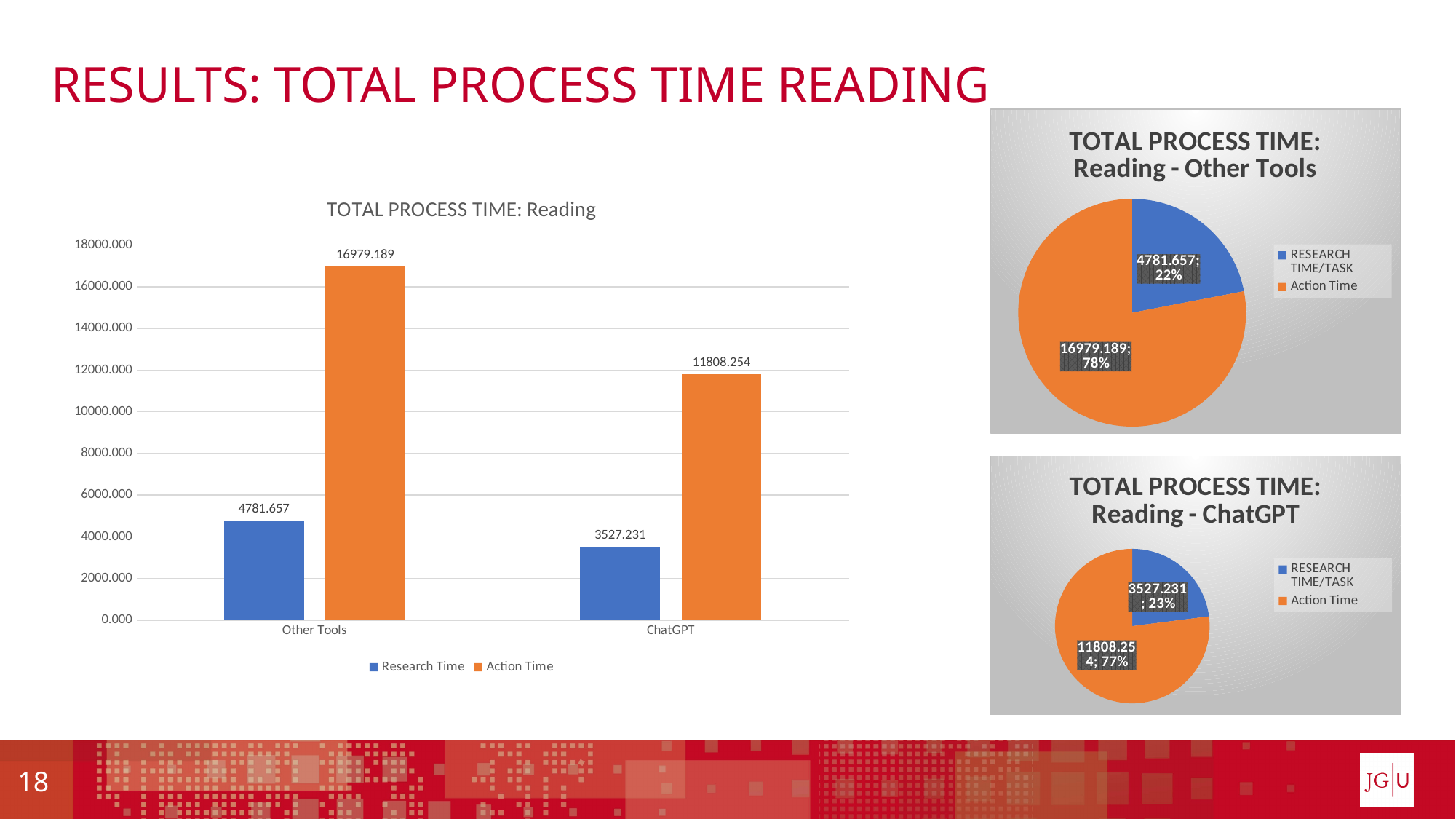

# RESULTS: Total PROCESS TIME Reading

### Chart: TOTAL PROCESS TIME: Reading - Other Tools

| Category |  |
|---|---|
| RESEARCH TIME/TASK | 4781.656999999999 |
| Action Time | 16979.189 |

### Chart: TOTAL PROCESS TIME: Reading

| Category |  |  |
|---|---|---|
| Other Tools | 4781.656999999999 | 16979.189 |
| ChatGPT | 3527.2309999999998 | 11808.254 |

### Chart: TOTAL PROCESS TIME: Reading - ChatGPT

| Category |  |
|---|---|
| RESEARCH TIME/TASK | 3527.2309999999998 |
| Action Time | 11808.254 |
18